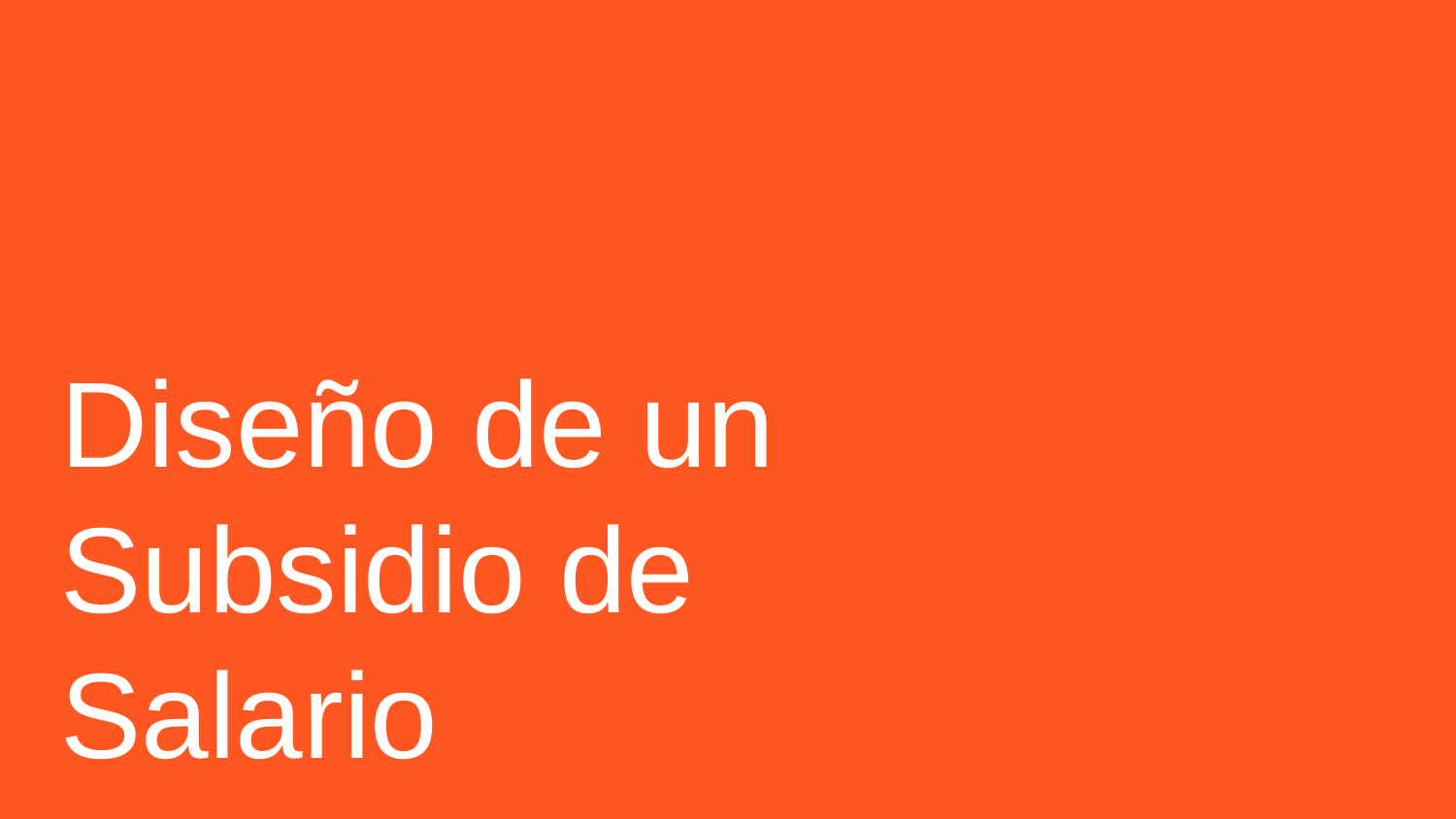

# Diseño de un Subsidio de Salario